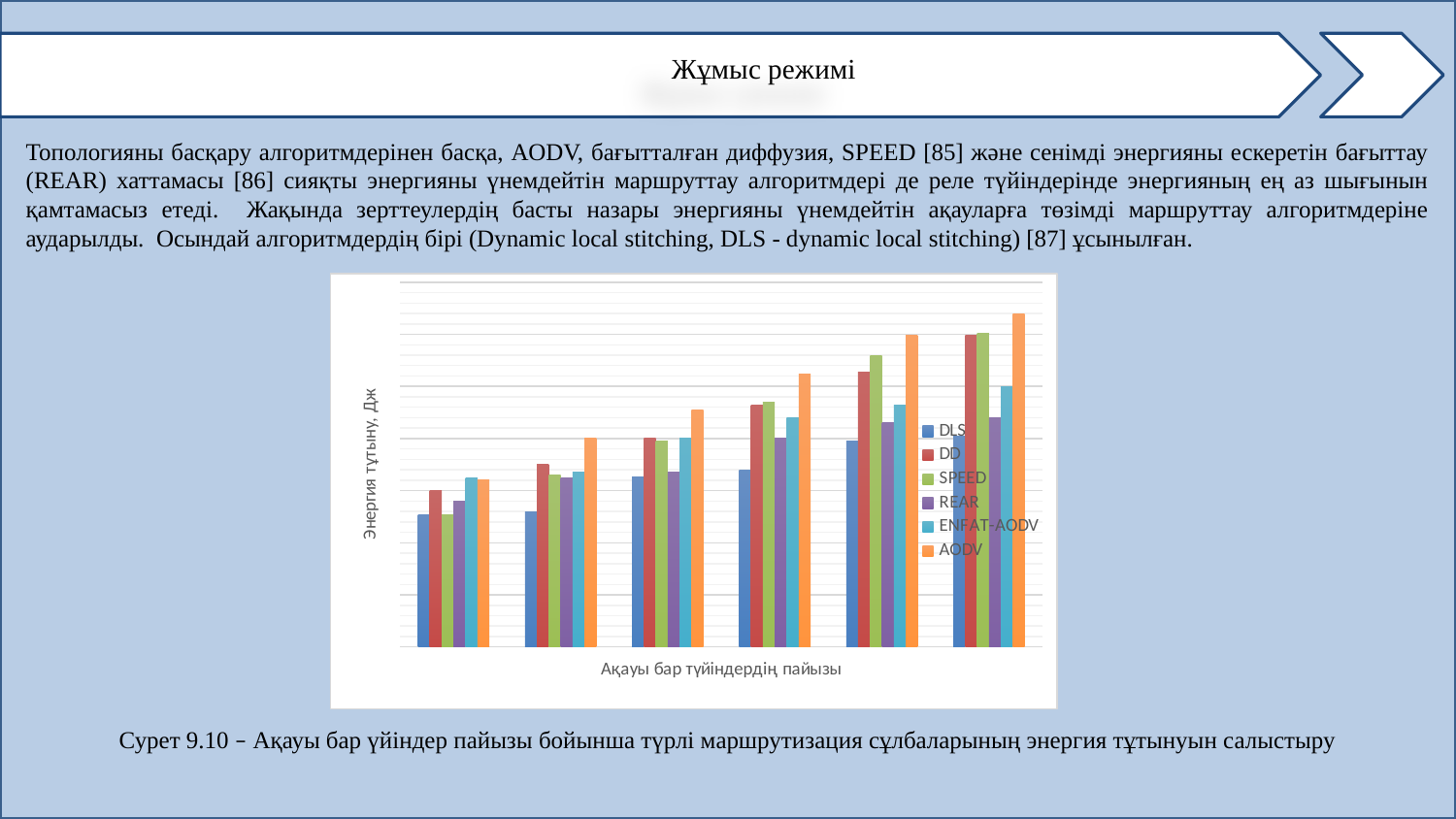

Жұмыс режимі
Топологияны басқару алгоритмдерінен басқа, AODV, бағытталған диффузия, SPEED [85] және сенімді энергияны ескеретін бағыттау (REAR) хаттамасы [86] сияқты энергияны үнемдейтін маршруттау алгоритмдері де реле түйіндерінде энергияның ең аз шығынын қамтамасыз етеді.  Жақында зерттеулердің басты назары энергияны үнемдейтін ақауларға төзімді маршруттау алгоритмдеріне аударылды.  Осындай алгоритмдердің бірі (Dynamic local stitching, DLS - dynamic local stitching) [87] ұсынылған.

### Chart

| Category | DLS | DD | SPEED | REAR | ENFAT-AODV | AODV |
|---|---|---|---|---|---|---|
| 0.05 | 32.77 | 33.0 | 32.77 | 32.9 | 33.12000000000001 | 33.1 |
| 0.1 | 32.800000000000004 | 33.25 | 33.15 | 33.12000000000001 | 33.18 | 33.5 |
| 0.15000000000000024 | 33.13 | 33.5 | 33.480000000000004 | 33.18 | 33.5 | 33.77 |
| 0.2 | 33.2 | 33.82 | 33.85 | 33.5 | 33.7 | 34.12000000000001 |
| 0.25 | 33.480000000000004 | 34.14 | 34.300000000000004 | 33.65 | 33.82 | 34.49 |
| 0.30000000000000032 | 33.52 | 34.49 | 34.51 | 33.7 | 34.0 | 34.7 |
Сурет 9.10 – Ақауы бар үйіндер пайызы бойынша түрлі маршрутизация сұлбаларының энергия тұтынуын салыстыру